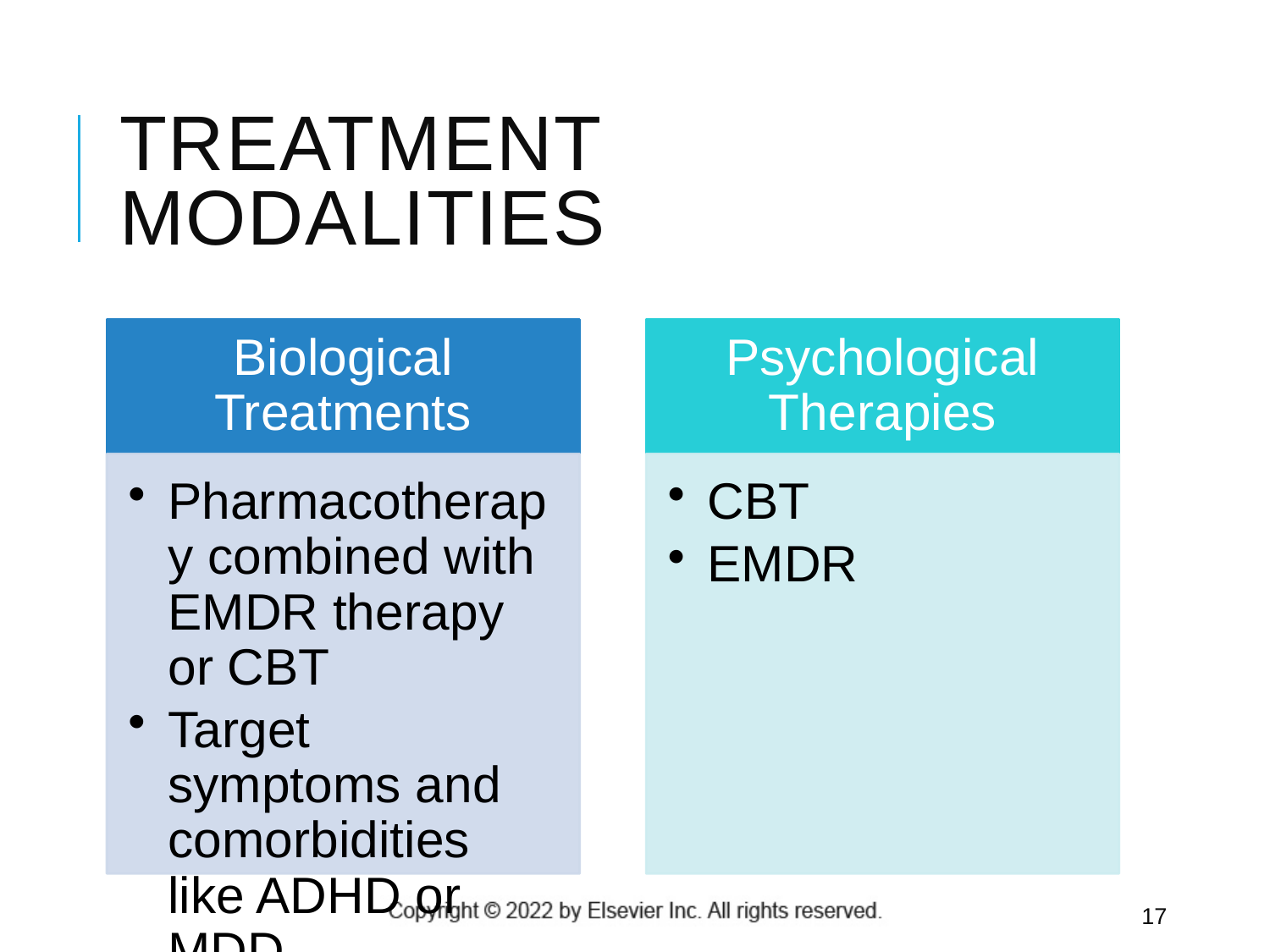

# Treatment Modalities
Biological Treatments
Pharmacotherapy combined with EMDR therapy or CBT
Target symptoms and comorbidities like ADHD or MDD
Psychological Therapies
CBT
EMDR
17